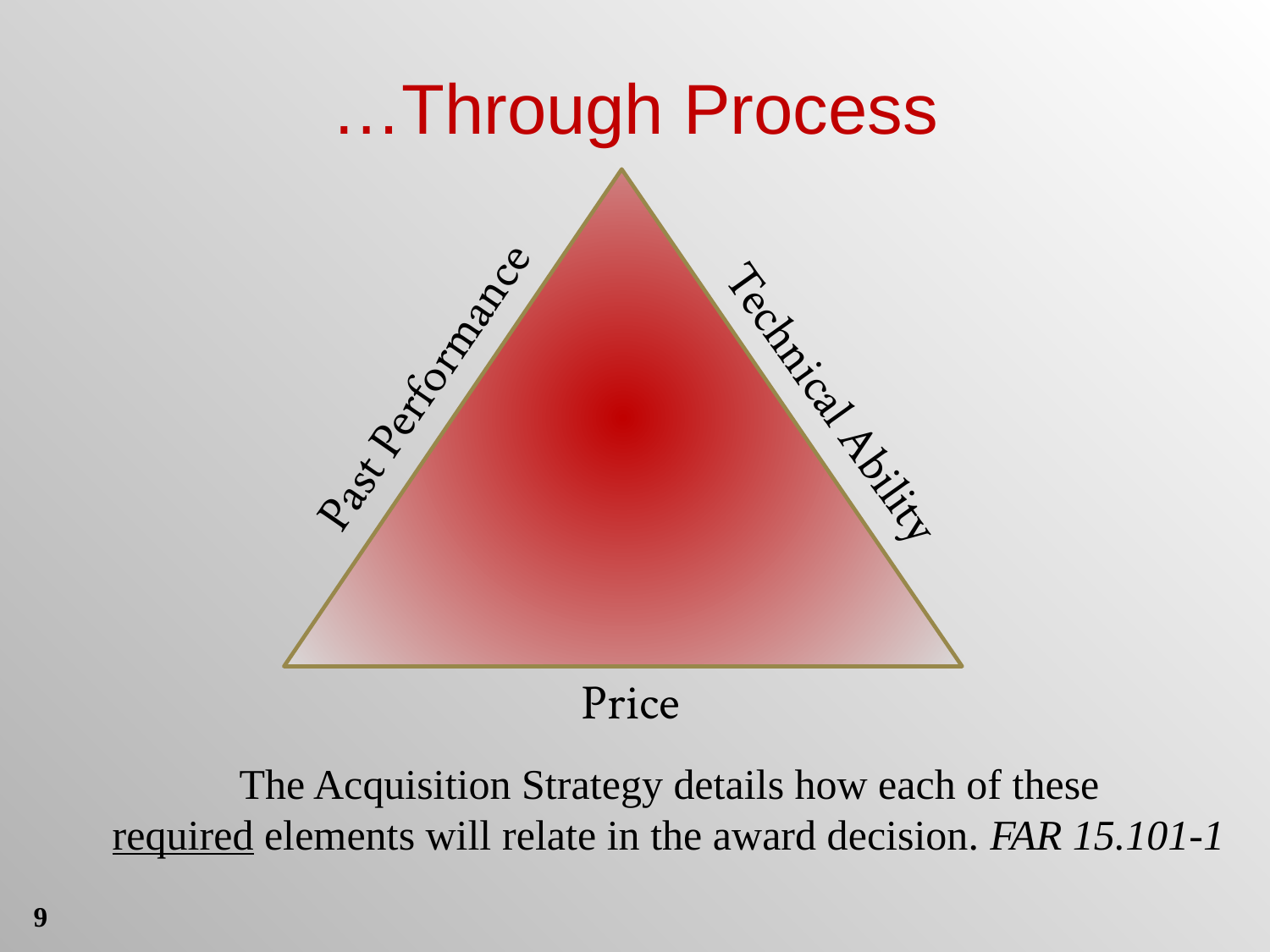

…Through Process

Past Performance
Technical Ability
Price
	The Acquisition Strategy details how each of these required elements will relate in the award decision. FAR 15.101-1
9